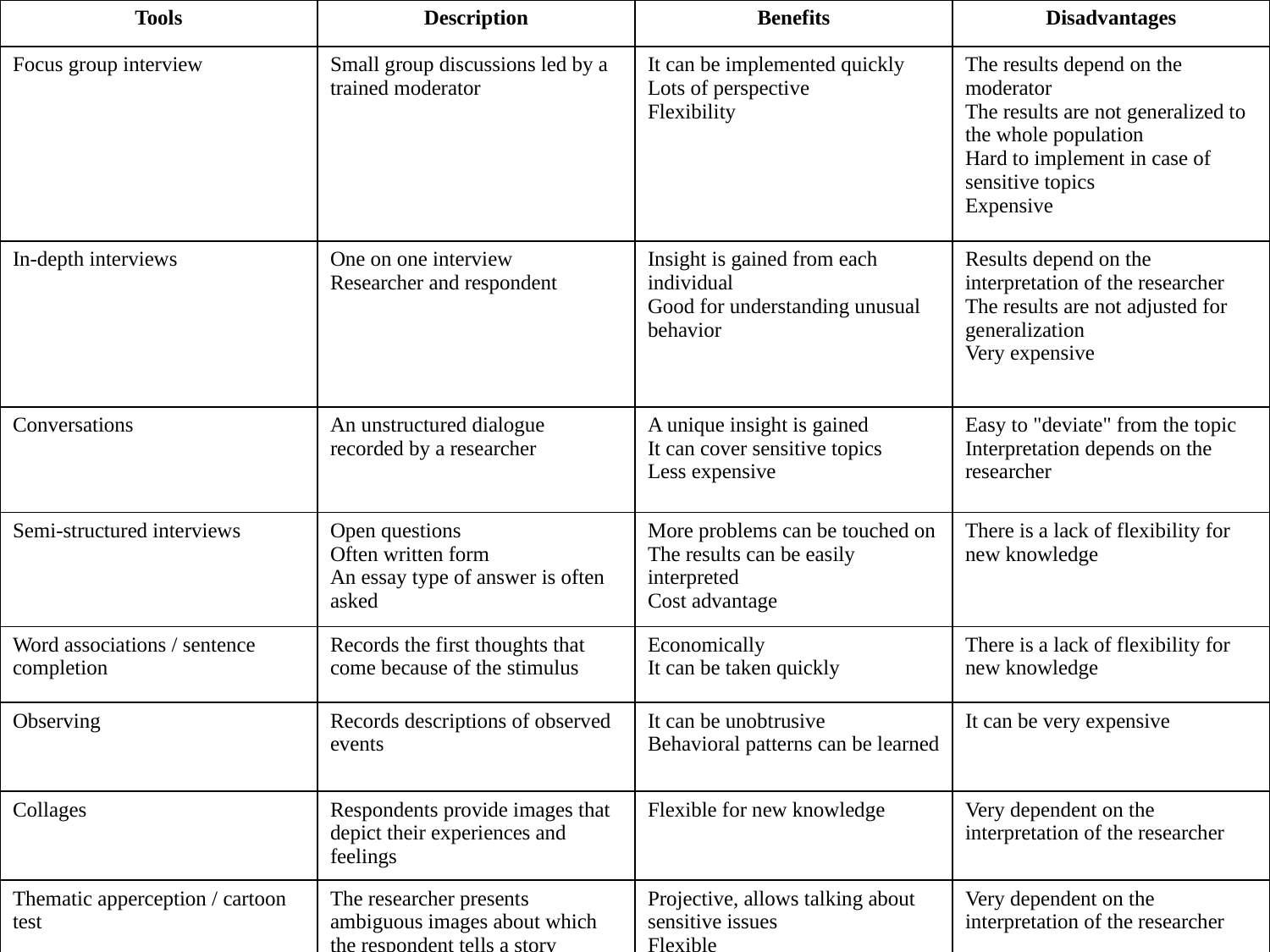

| Tools | Description | Benefits | Disadvantages |
| --- | --- | --- | --- |
| Focus group interview | Small group discussions led by a trained moderator | It can be implemented quickly Lots of perspective Flexibility | The results depend on the moderator The results are not generalized to the whole population Hard to implement in case of sensitive topics Expensive |
| In-depth interviews | One on one interview Researcher and respondent | Insight is gained from each individual Good for understanding unusual behavior | Results depend on the interpretation of the researcher The results are not adjusted for generalization Very expensive |
| Conversations | An unstructured dialogue recorded by a researcher | A unique insight is gained It can cover sensitive topics Less expensive | Easy to "deviate" from the topic Interpretation depends on the researcher |
| Semi-structured interviews | Open questions Often written form An essay type of answer is often asked | More problems can be touched on The results can be easily interpreted Cost advantage | There is a lack of flexibility for new knowledge |
| Word associations / sentence completion | Records the first thoughts that come because of the stimulus | Economically It can be taken quickly | There is a lack of flexibility for new knowledge |
| Observing | Records descriptions of observed events | It can be unobtrusive Behavioral patterns can be learned | It can be very expensive |
| Collages | Respondents provide images that depict their experiences and feelings | Flexible for new knowledge | Very dependent on the interpretation of the researcher |
| Thematic apperception / cartoon test | The researcher presents ambiguous images about which the respondent tells a story | Projective, allows talking about sensitive issues Flexible | Very dependent on the interpretation of the researcher |